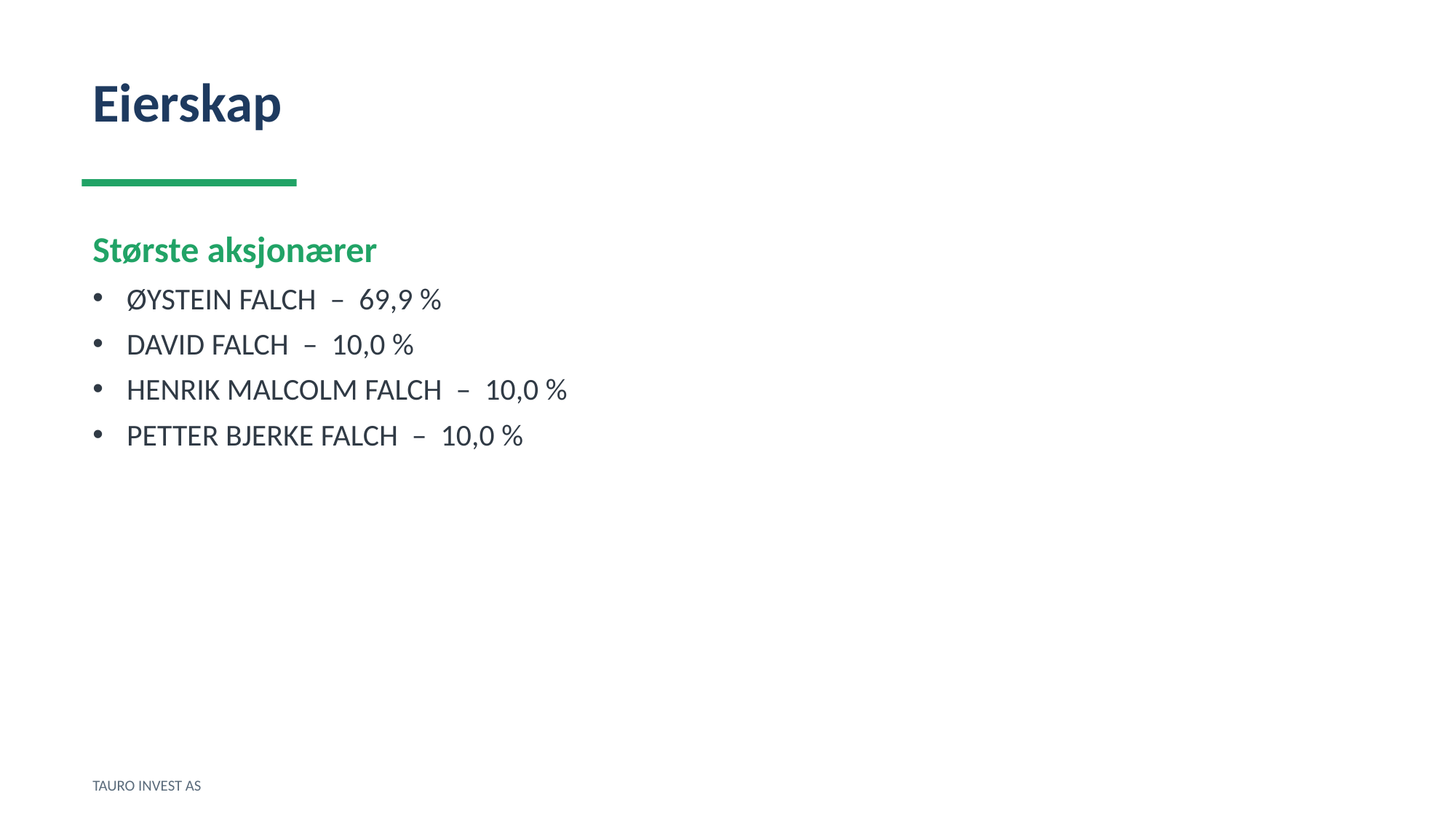

Eierskap

Største aksjonærer
ØYSTEIN FALCH  –  69,9 %
DAVID FALCH  –  10,0 %
HENRIK MALCOLM FALCH  –  10,0 %
PETTER BJERKE FALCH  –  10,0 %
TAURO INVEST AS